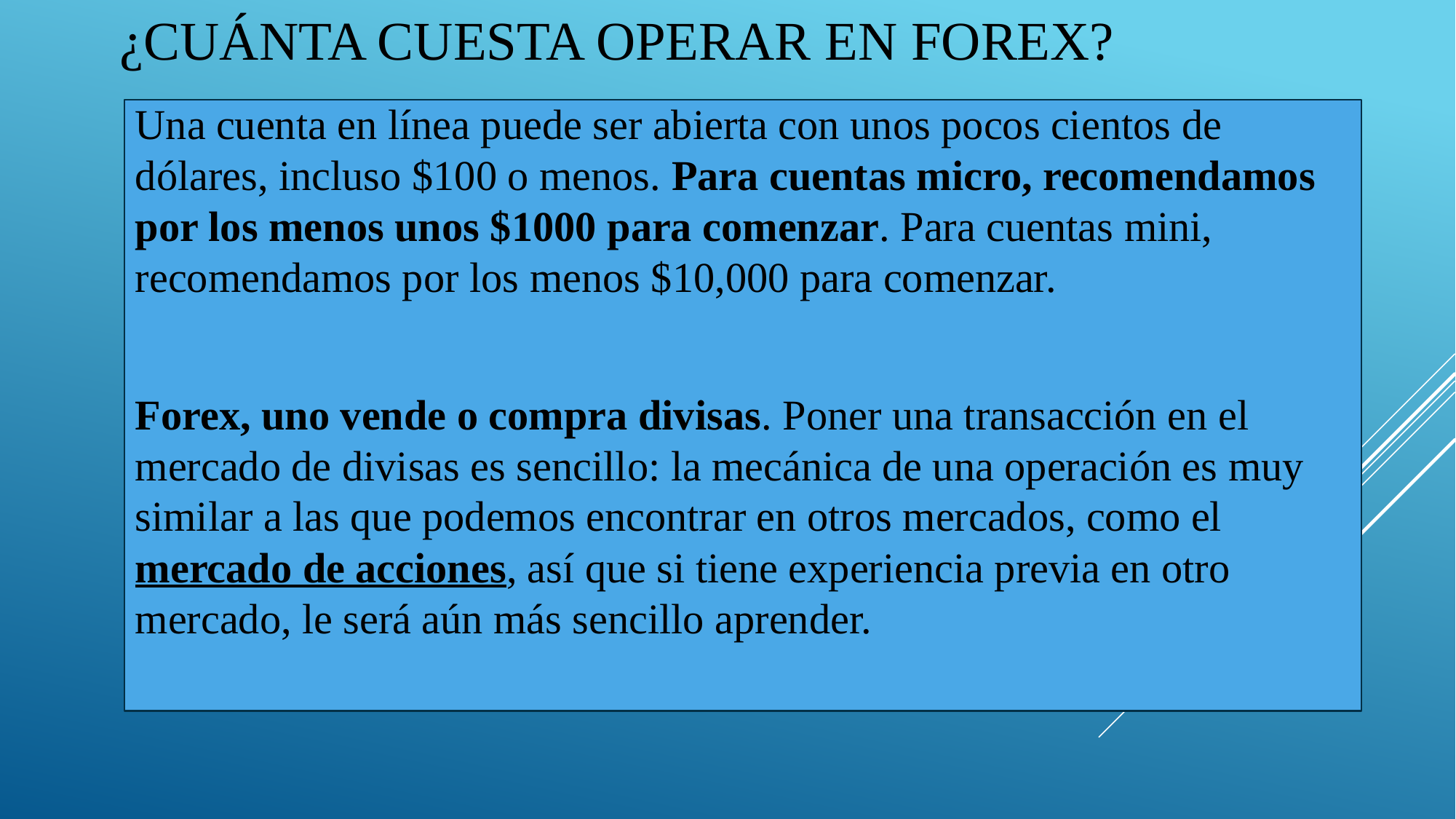

¿Cuánta cuesta operar en forex?
Una cuenta en línea puede ser abierta con unos pocos cientos de dólares, incluso $100 o menos. Para cuentas micro, recomendamos por los menos unos $1000 para comenzar. Para cuentas mini, recomendamos por los menos $10,000 para comenzar.

Forex, uno vende o compra divisas. Poner una transacción en el mercado de divisas es sencillo: la mecánica de una operación es muy similar a las que podemos encontrar en otros mercados, como el mercado de acciones, así que si tiene experiencia previa en otro mercado, le será aún más sencillo aprender.